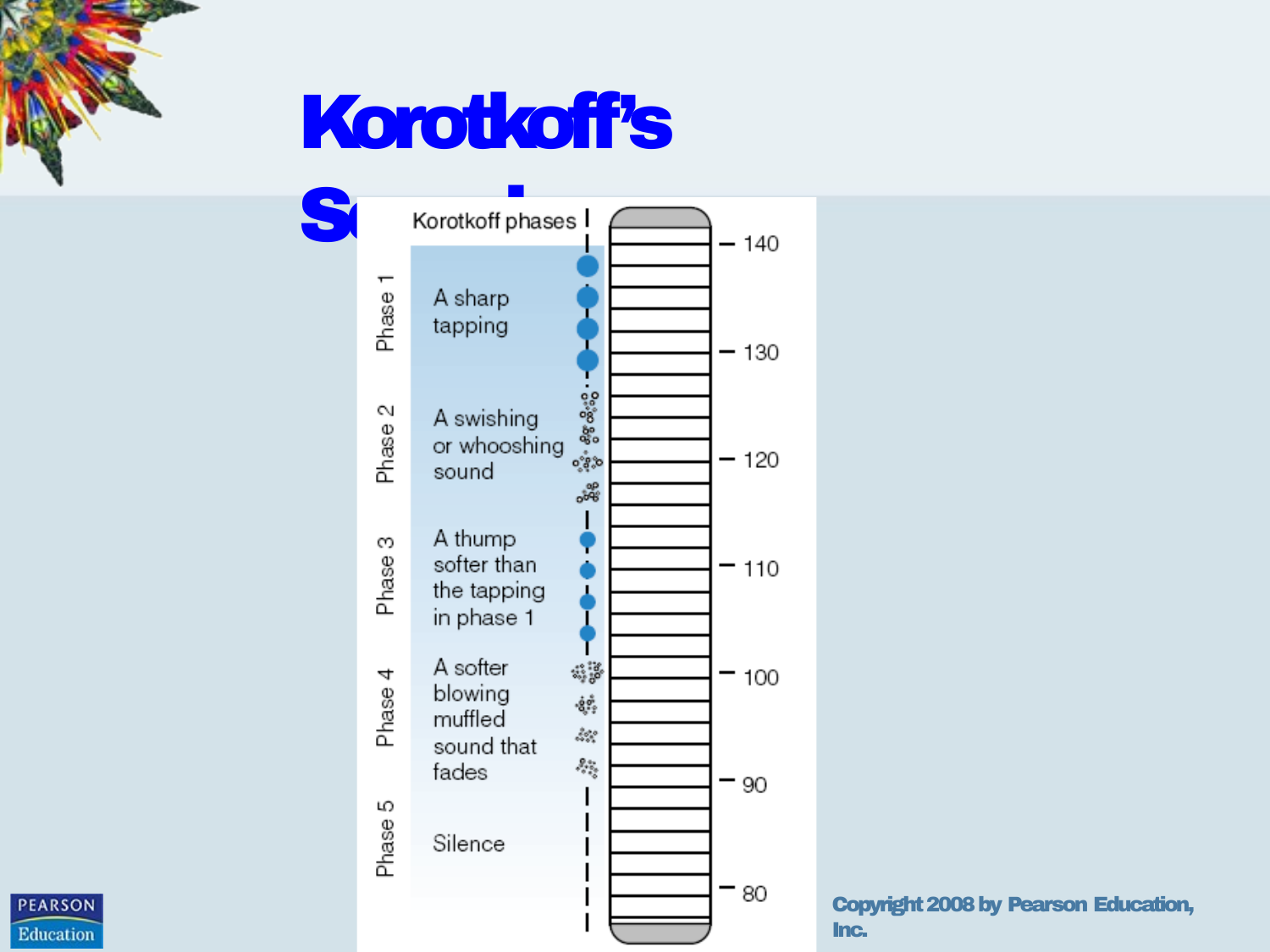

# Korotkoff’s Sounds

Copyright 2008 by Pearson Education, Inc.